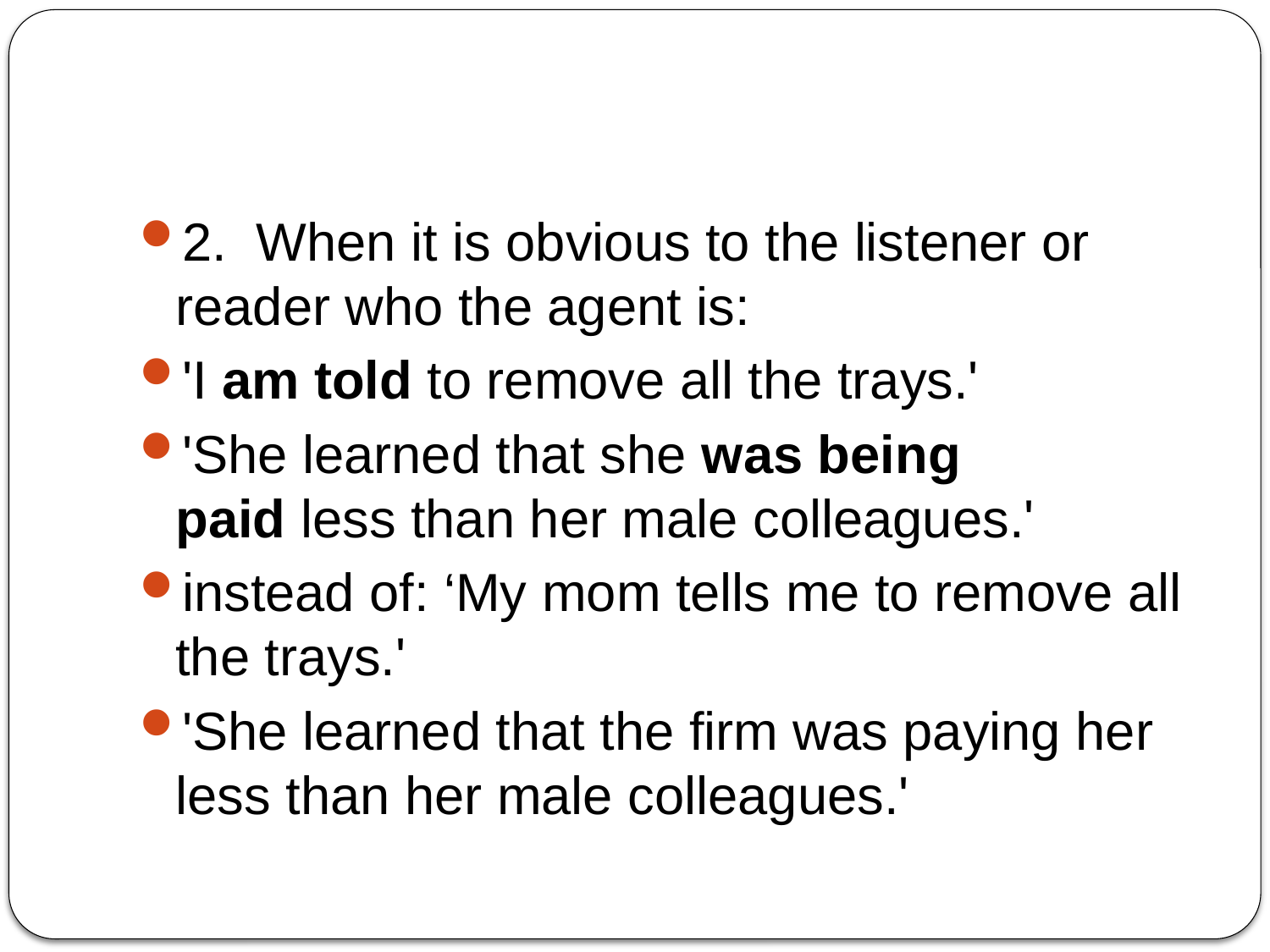

#
2.  When it is obvious to the listener or reader who the agent is:
'I am told to remove all the trays.'
'She learned that she was being paid less than her male colleagues.'
instead of: ‘My mom tells me to remove all the trays.'
'She learned that the firm was paying her less than her male colleagues.'